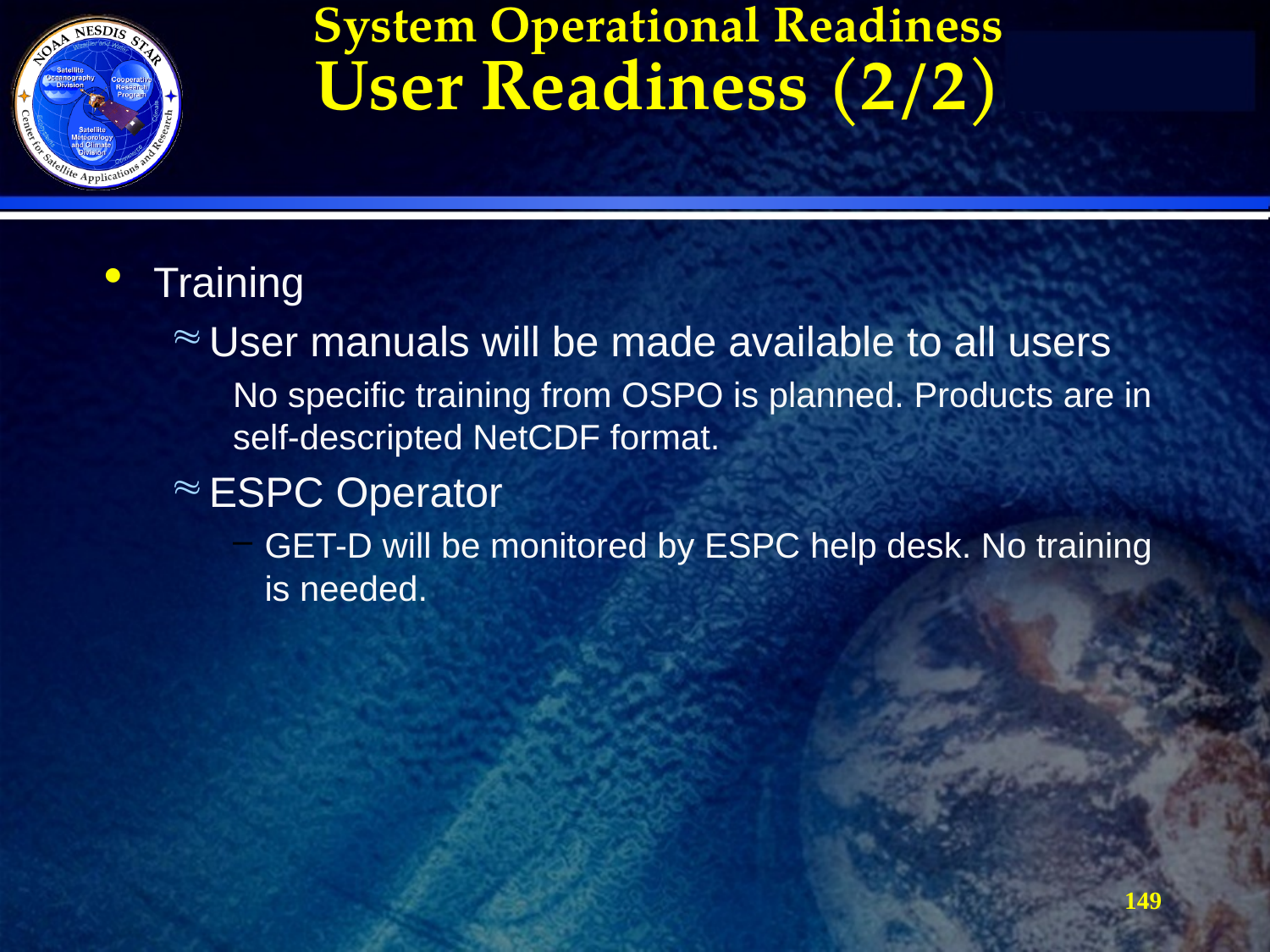

# System Operational Readiness User Readiness (2/2)

Training
User manuals will be made available to all users
No specific training from OSPO is planned. Products are in self-descripted NetCDF format.
ESPC Operator
GET-D will be monitored by ESPC help desk. No training is needed.

149